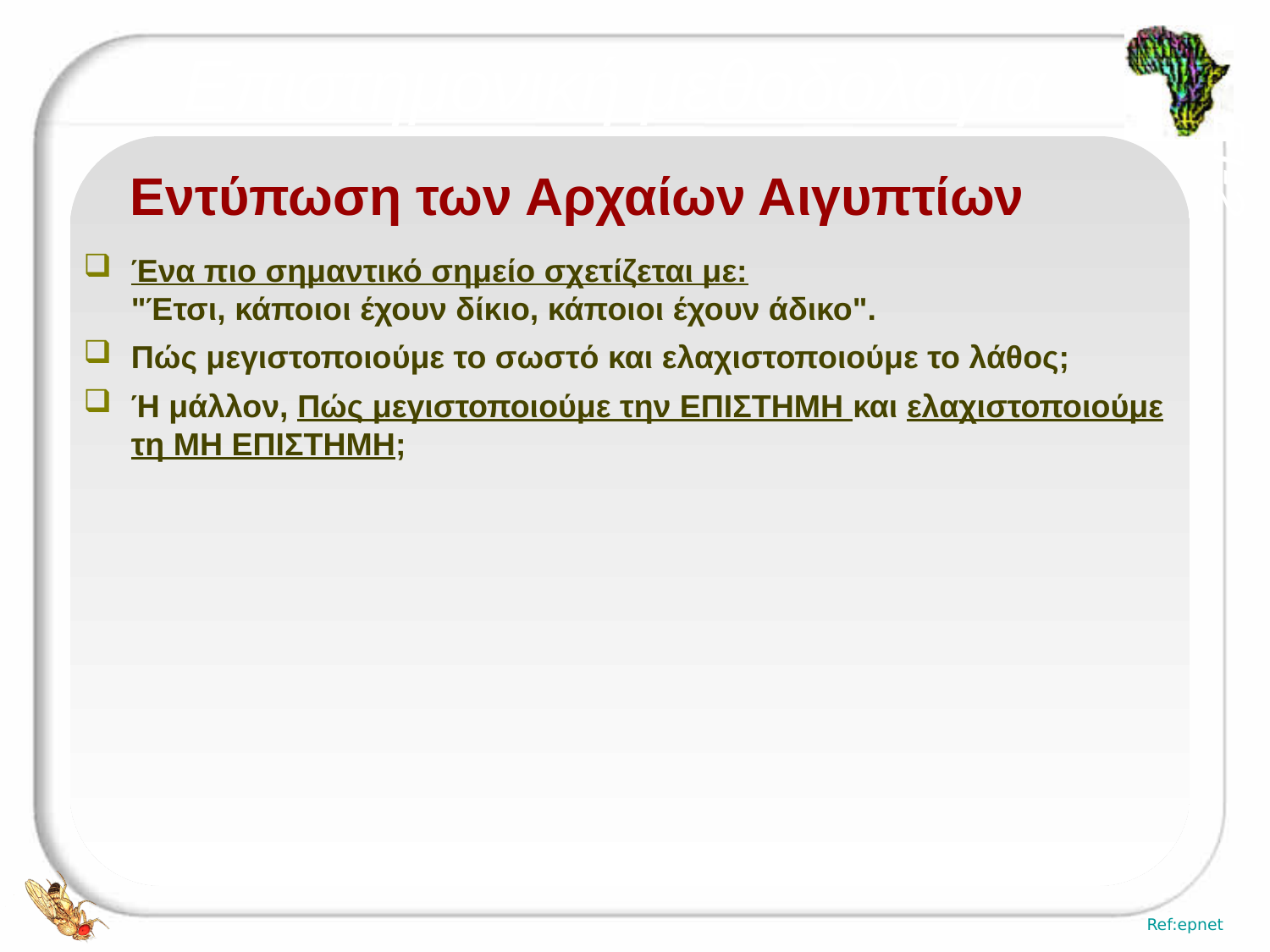

Εντύπωση των Αρχαίων Αιγυπτίων
Ένα πιο σημαντικό σημείο σχετίζεται με:
"Έτσι, κάποιοι έχουν δίκιο, κάποιοι έχουν άδικο".
Πώς μεγιστοποιούμε το σωστό και ελαχιστοποιούμε το λάθος;
Ή μάλλον, Πώς μεγιστοποιούμε την ΕΠΙΣΤΗΜΗ και ελαχιστοποιούμε τη ΜΗ ΕΠΙΣΤΗΜΗ;
Ref:epnet